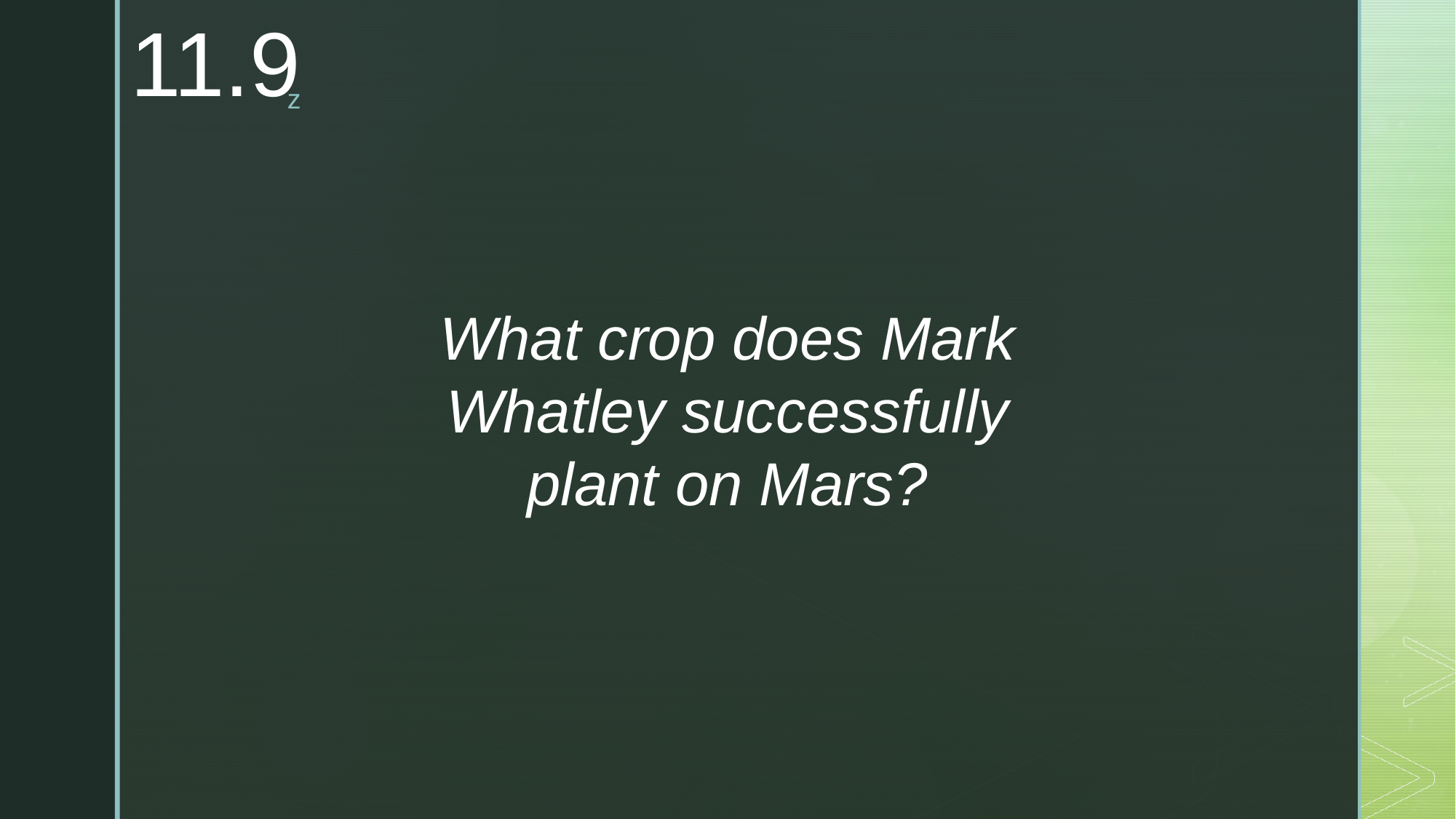

11.9
What crop does Mark Whatley successfully plant on Mars?